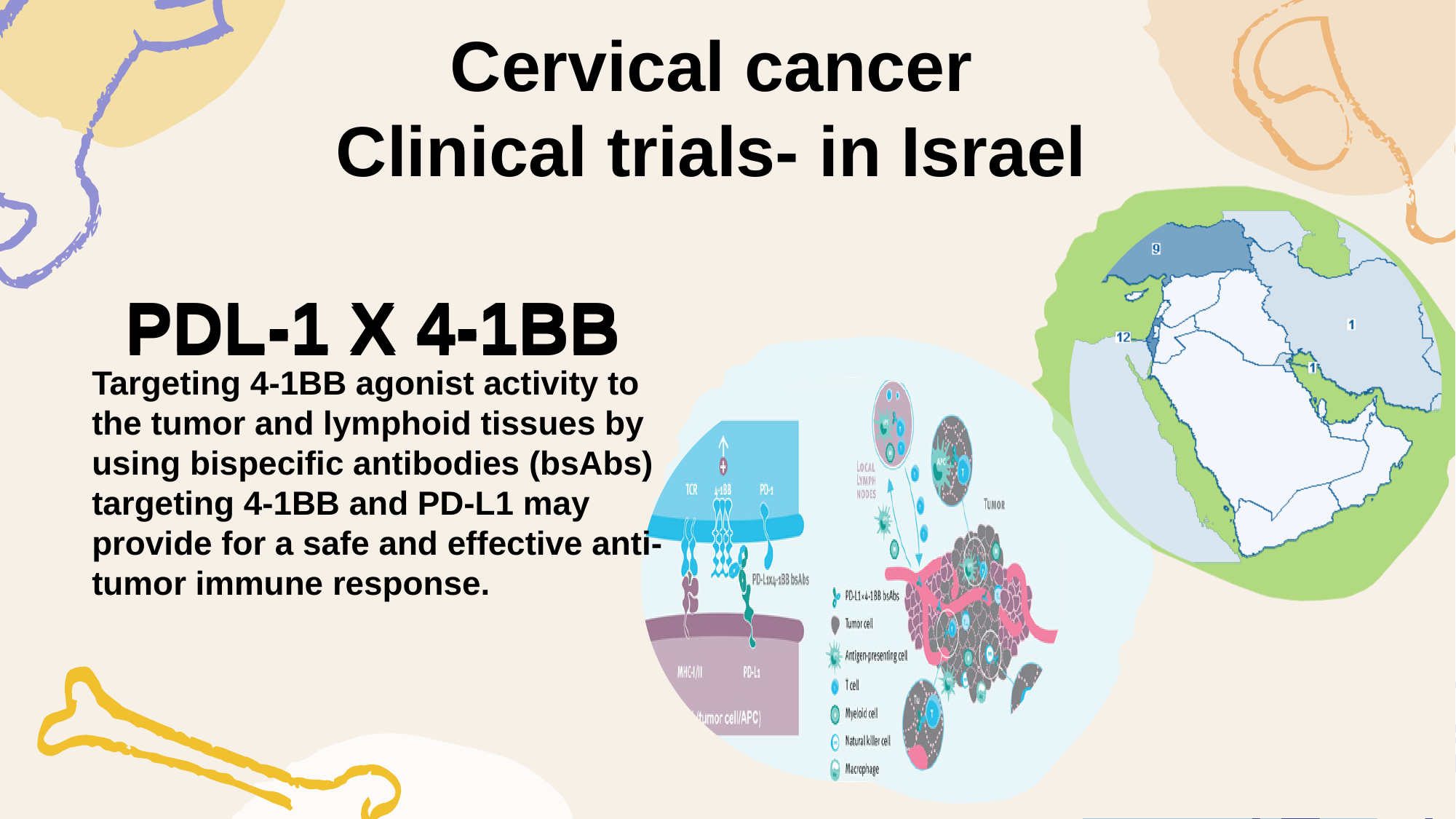

Cervical cancer
Clinical trials- in Israel

PDL-1 X 4-1BB
PDL-1 X 4-1BB

Targeting 4-1BB agonist activity to the tumor and lymphoid tissues by using bispecific antibodies (bsAbs) targeting 4-1BB and PD-L1 may provide for a safe and effective anti-tumor immune response.